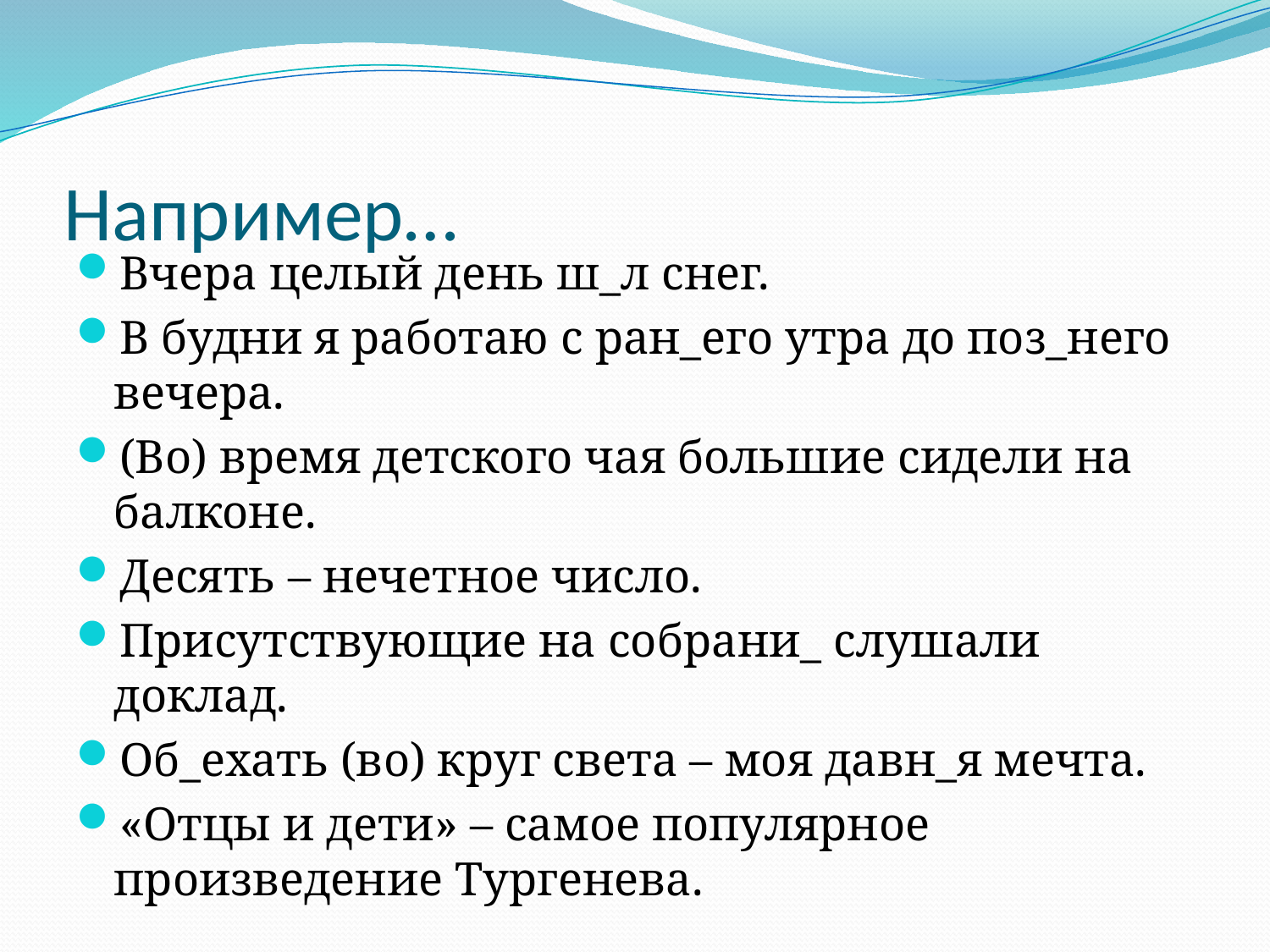

# Например…
Вчера целый день ш_л снег.
В будни я работаю с ран_его утра до поз_него вечера.
(Во) время детского чая большие сидели на балконе.
Десять – нечетное число.
Присутствующие на собрани_ слушали доклад.
Об_ехать (во) круг света – моя давн_я мечта.
«Отцы и дети» – самое популярное произведение Тургенева.